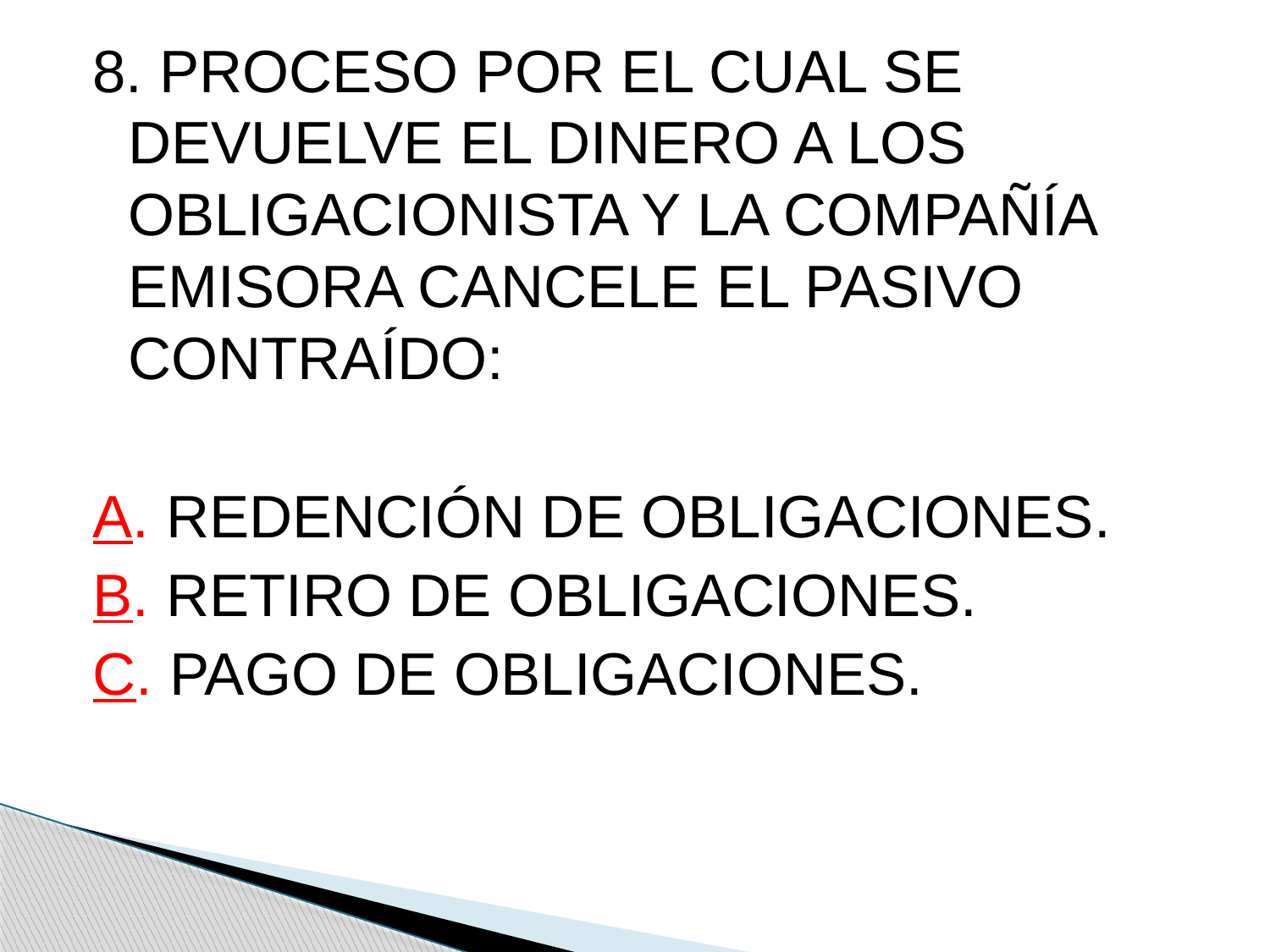

8. PROCESO POR EL CUAL SE DEVUELVE EL DINERO A LOS OBLIGACIONISTA Y LA COMPAÑÍA EMISORA CANCELE EL PASIVO CONTRAÍDO:

A. REDENCIÓN DE OBLIGACIONES.
B. RETIRO DE OBLIGACIONES.
C. PAGO DE OBLIGACIONES.